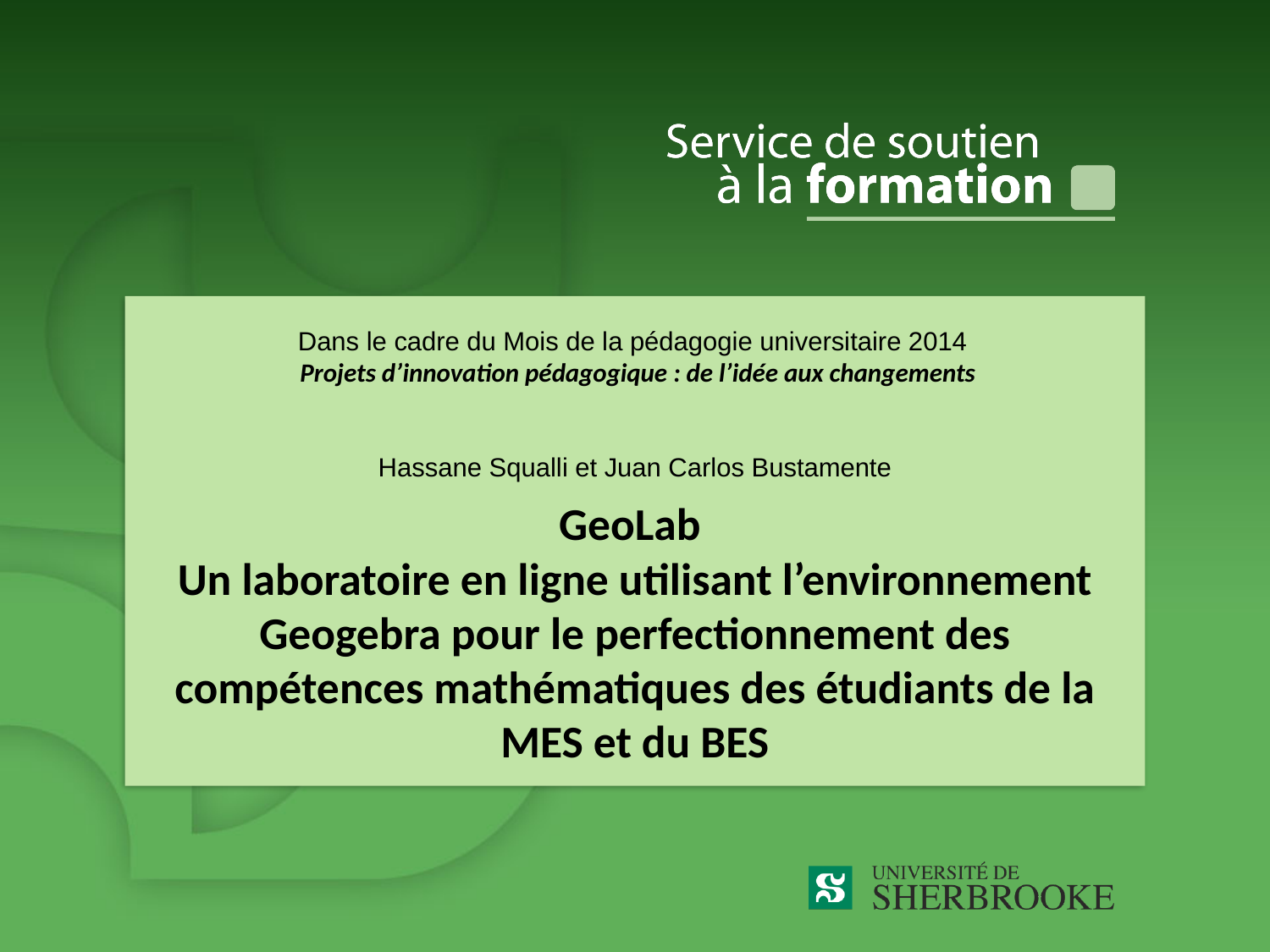

Dans le cadre du Mois de la pédagogie universitaire 2014
 Projets d’innovation pédagogique : de l’idée aux changements

Hassane Squalli et Juan Carlos Bustamente

GeoLab
Un laboratoire en ligne utilisant l’environnement Geogebra pour le perfectionnement des compétences mathématiques des étudiants de la MES et du BES